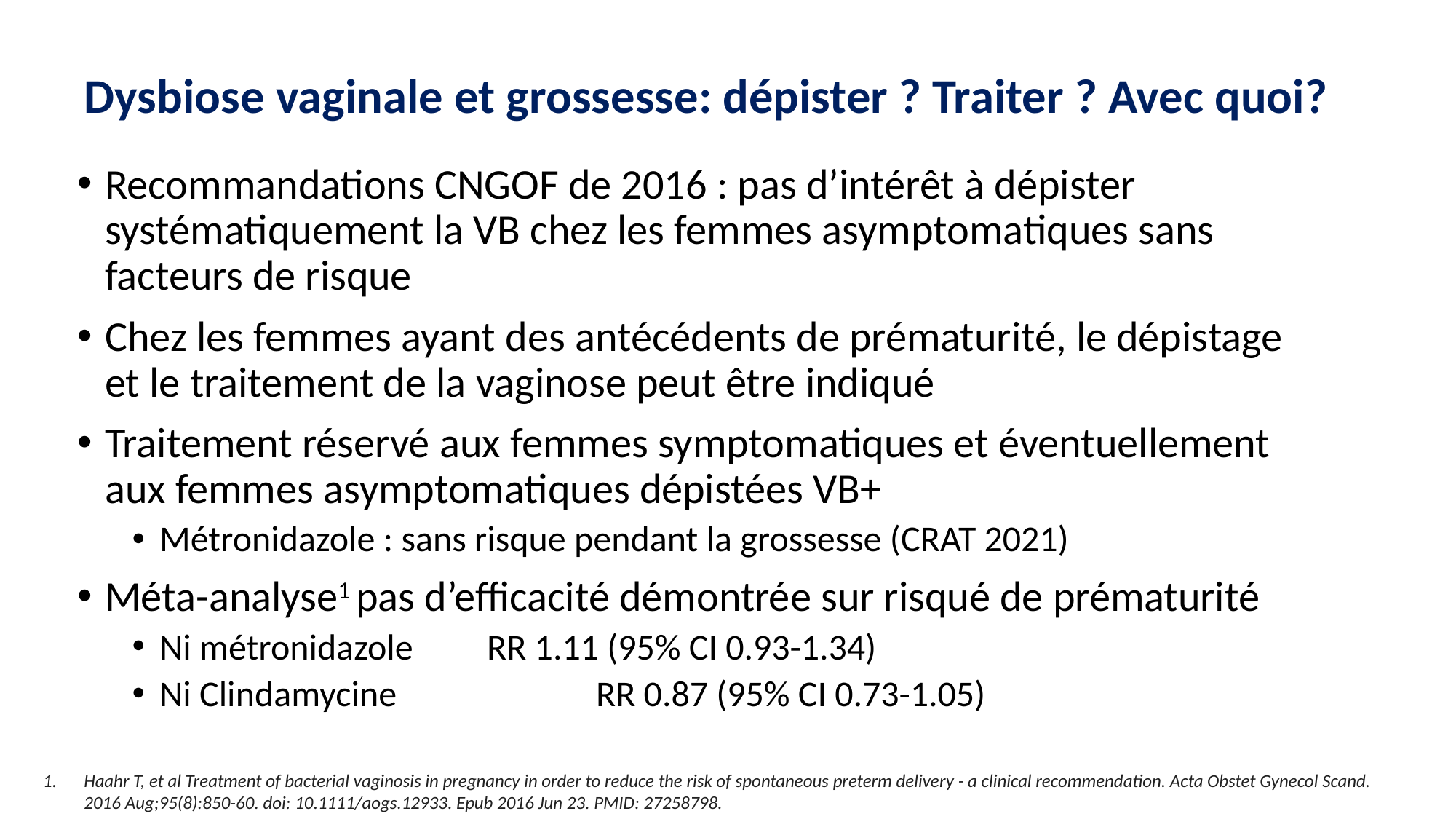

# Dysbiose vaginale et grossesse: dépister ? Traiter ? Avec quoi?
Recommandations CNGOF de 2016 : pas d’intérêt à dépister systématiquement la VB chez les femmes asymptomatiques sans facteurs de risque
Chez les femmes ayant des antécédents de prématurité, le dépistage et le traitement de la vaginose peut être indiqué
Traitement réservé aux femmes symptomatiques et éventuellement aux femmes asymptomatiques dépistées VB+
Métronidazole : sans risque pendant la grossesse (CRAT 2021)
Méta-analyse1 pas d’efficacité démontrée sur risqué de prématurité
Ni métronidazole  	RR 1.11 (95% CI 0.93-1.34)
Ni Clindamycine 		RR 0.87 (95% CI 0.73-1.05)

Haahr T, et al Treatment of bacterial vaginosis in pregnancy in order to reduce the risk of spontaneous preterm delivery - a clinical recommendation. Acta Obstet Gynecol Scand. 2016 Aug;95(8):850-60. doi: 10.1111/aogs.12933. Epub 2016 Jun 23. PMID: 27258798.